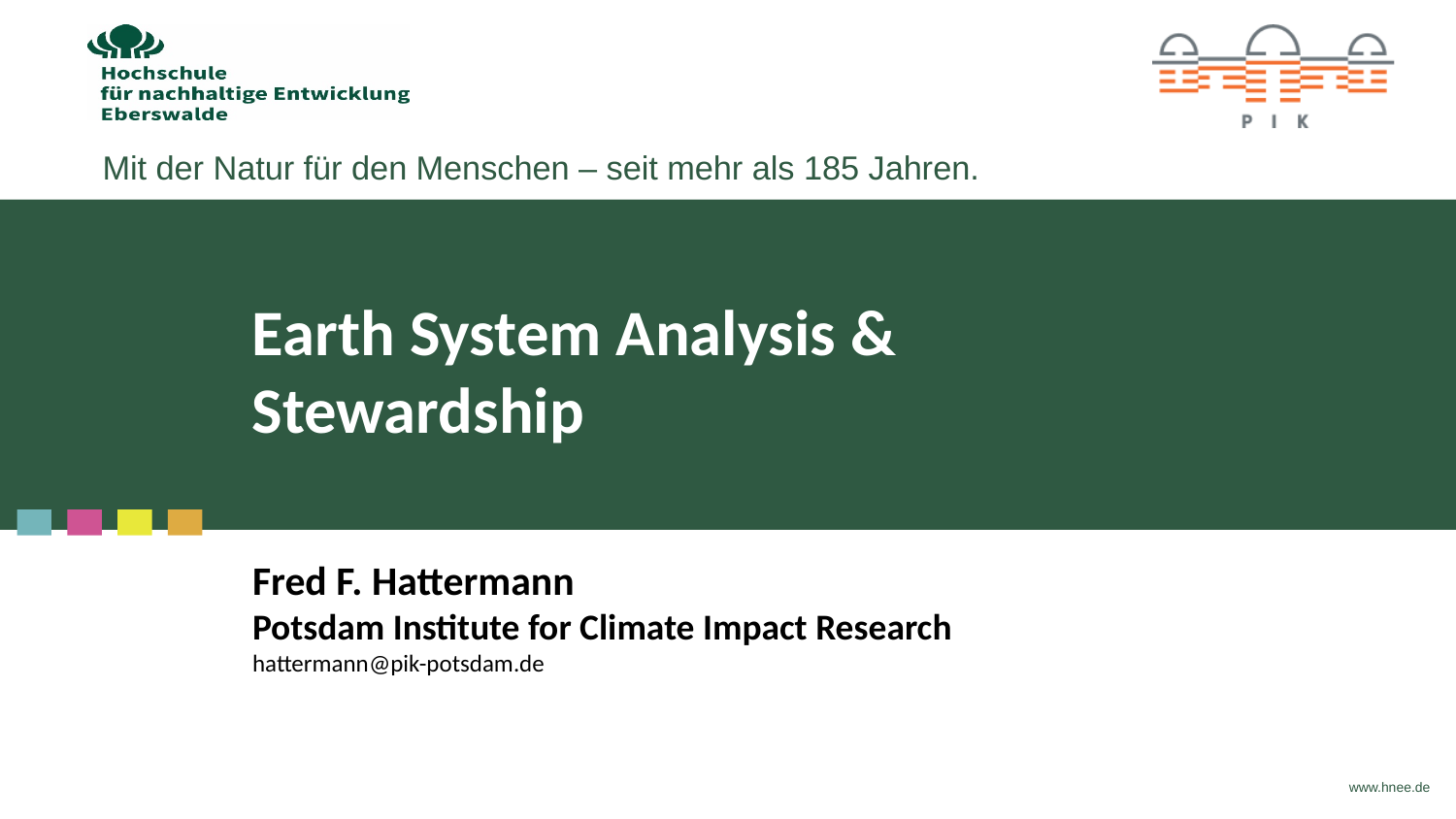

Earth System Analysis &
Stewardship
# Fred F. Hattermann Potsdam Institute for Climate Impact Research hattermann@pik-potsdam.de